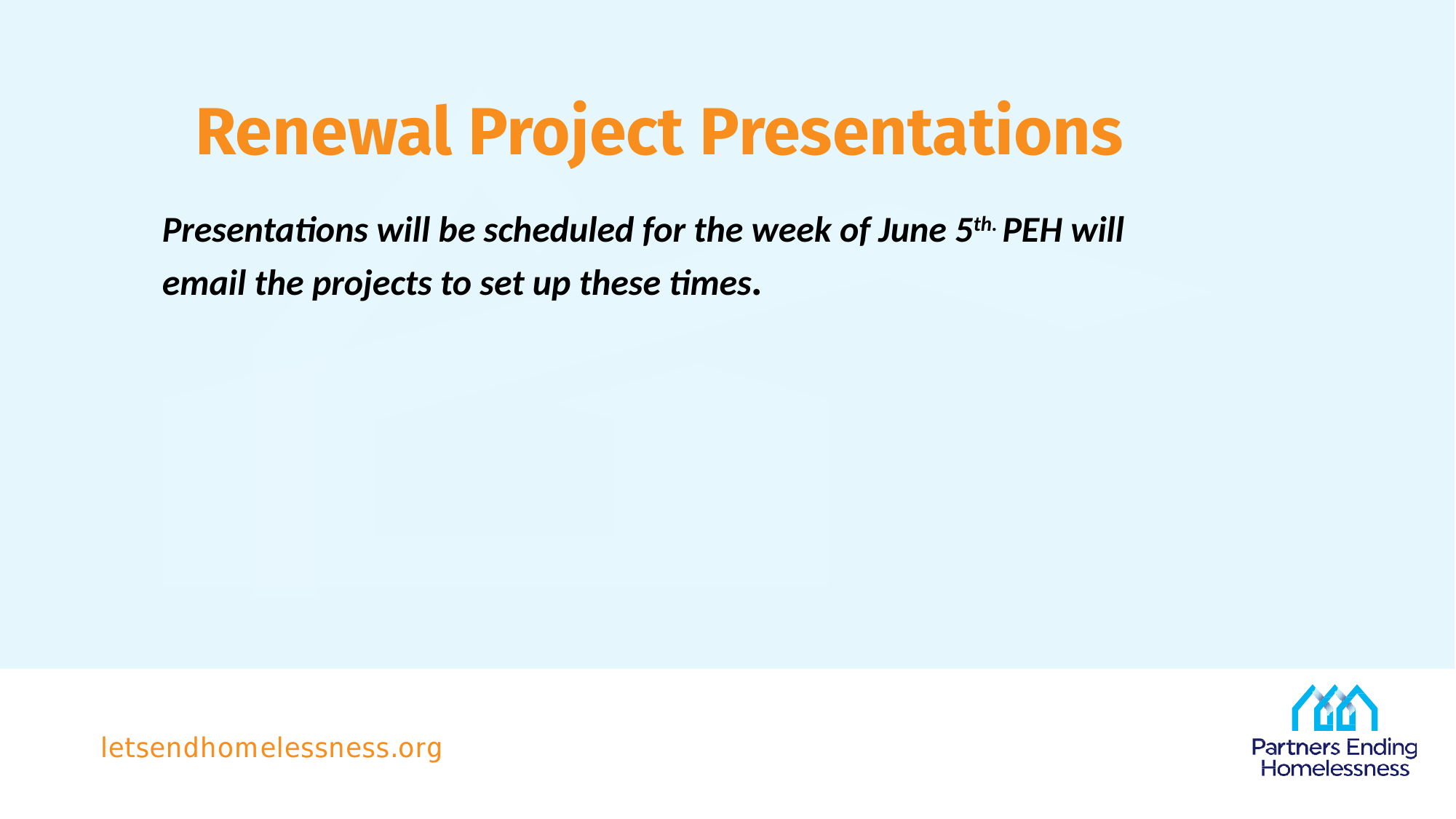

# Renewal Project Presentations

Presentations will be scheduled for the week of June 5th. PEH will email the projects to set up these times.

letsendhomelessness.org